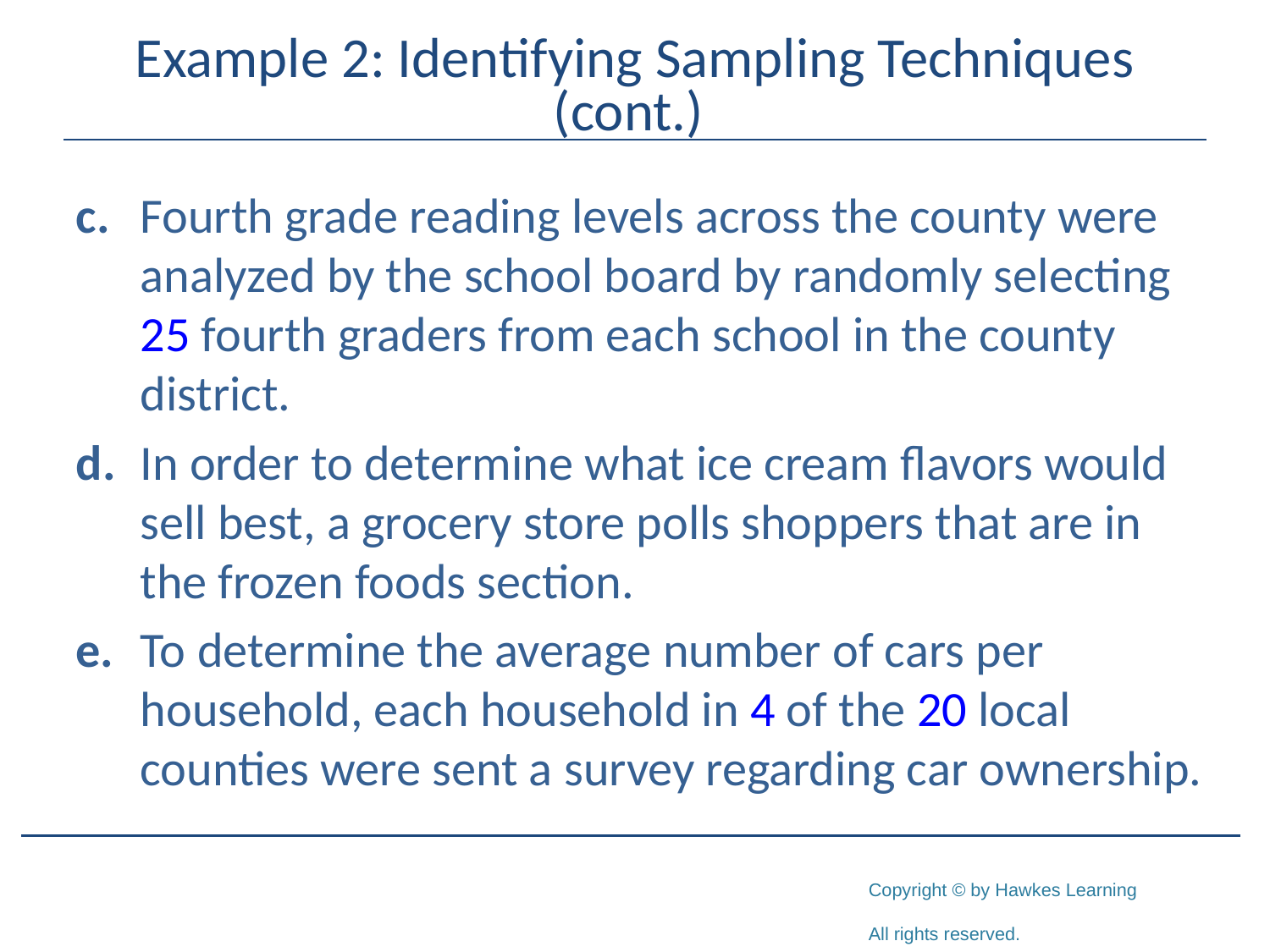

# Example 2: Identifying Sampling Techniques (cont.)
c.	Fourth grade reading levels across the county were analyzed by the school board by randomly selecting 25 fourth graders from each school in the county district.
d.	In order to determine what ice cream flavors would sell best, a grocery store polls shoppers that are in the frozen foods section.
e.	To determine the average number of cars per household, each household in 4 of the 20 local counties were sent a survey regarding car ownership.